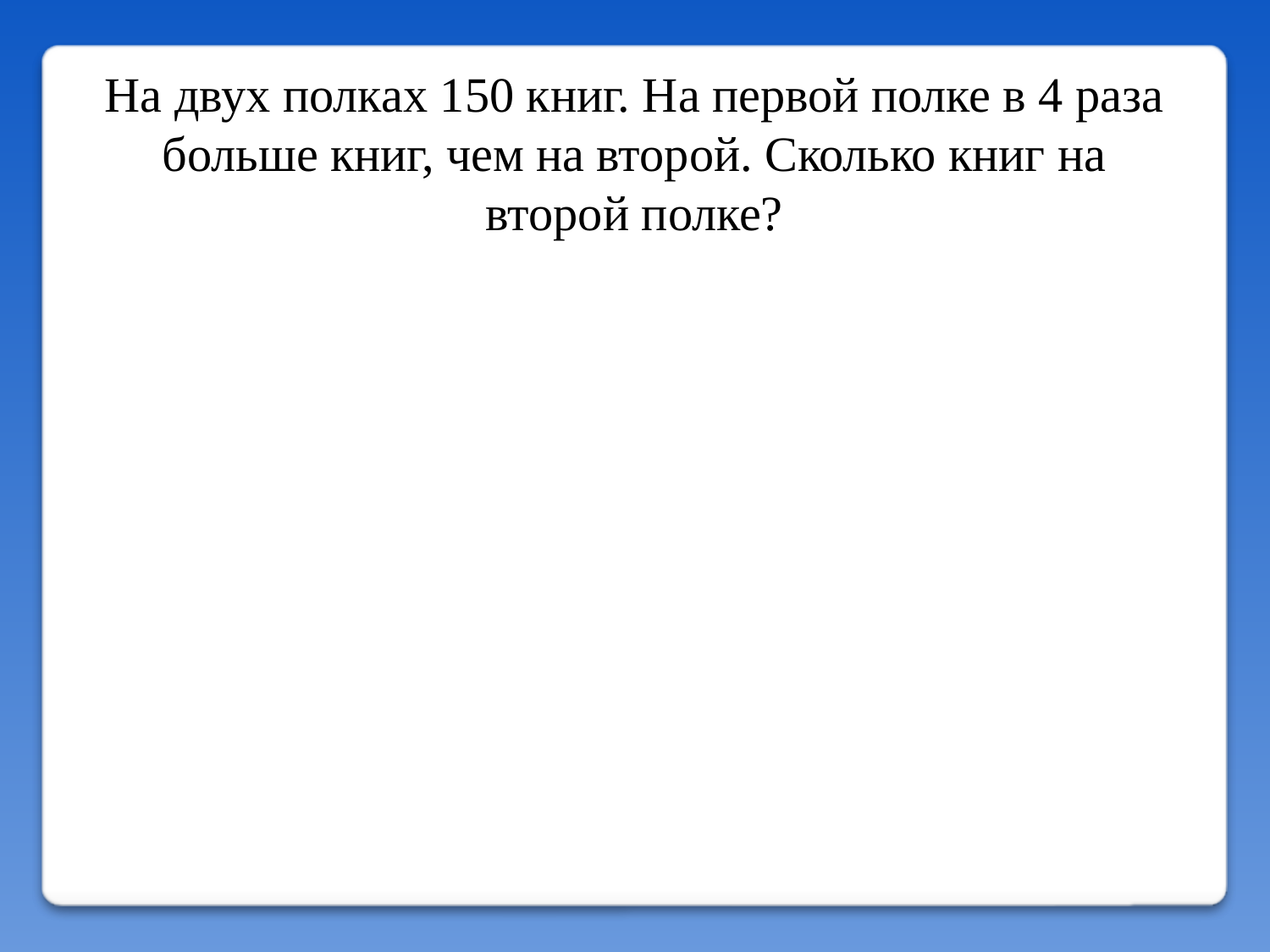

На двух полках 150 книг. На первой полке в 4 раза больше книг, чем на второй. Сколько книг на второй полке?